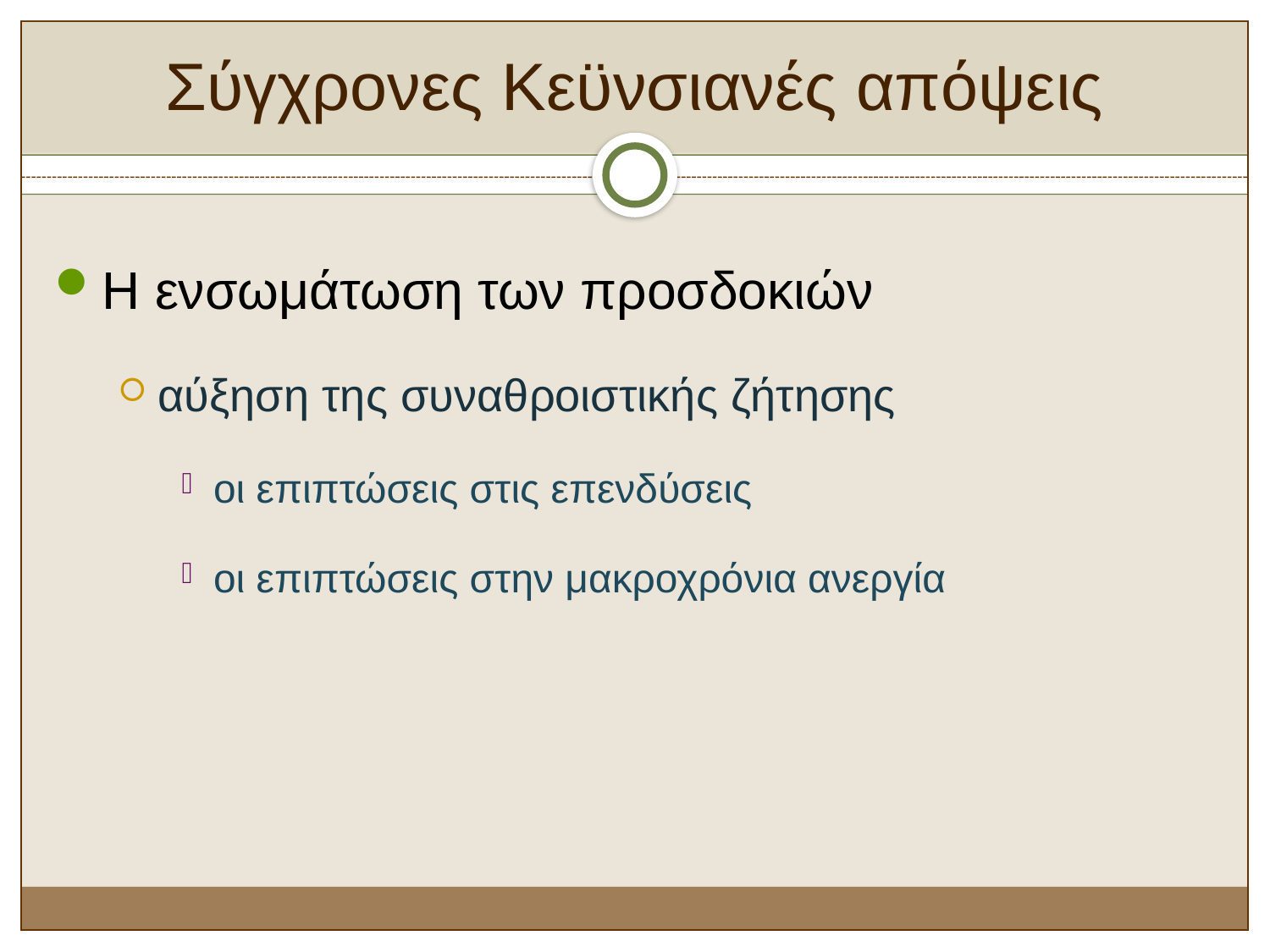

# Σύγχρονες Κεϋνσιανές απόψεις
Η ενσωμάτωση των προσδοκιών
αύξηση της συναθροιστικής ζήτησης
οι επιπτώσεις στις επενδύσεις
οι επιπτώσεις στην μακροχρόνια ανεργία